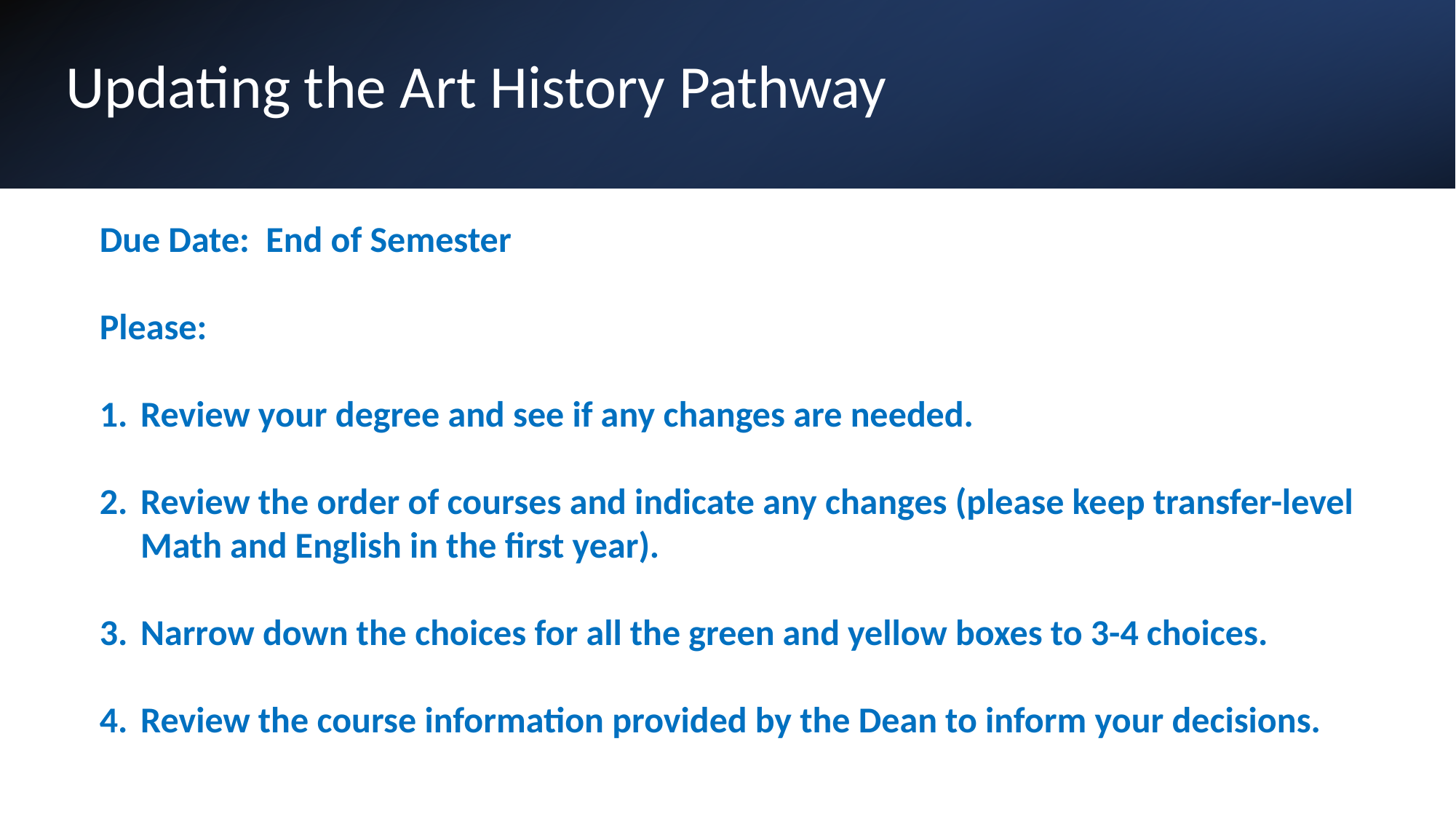

# Updating the Art History Pathway
Due Date:  End of Semester

Please:

Review your degree and see if any changes are needed.

Review the order of courses and indicate any changes (please keep transfer-level Math and English in the first year).

Narrow down the choices for all the green and yellow boxes to 3-4 choices.

Review the course information provided by the Dean to inform your decisions.